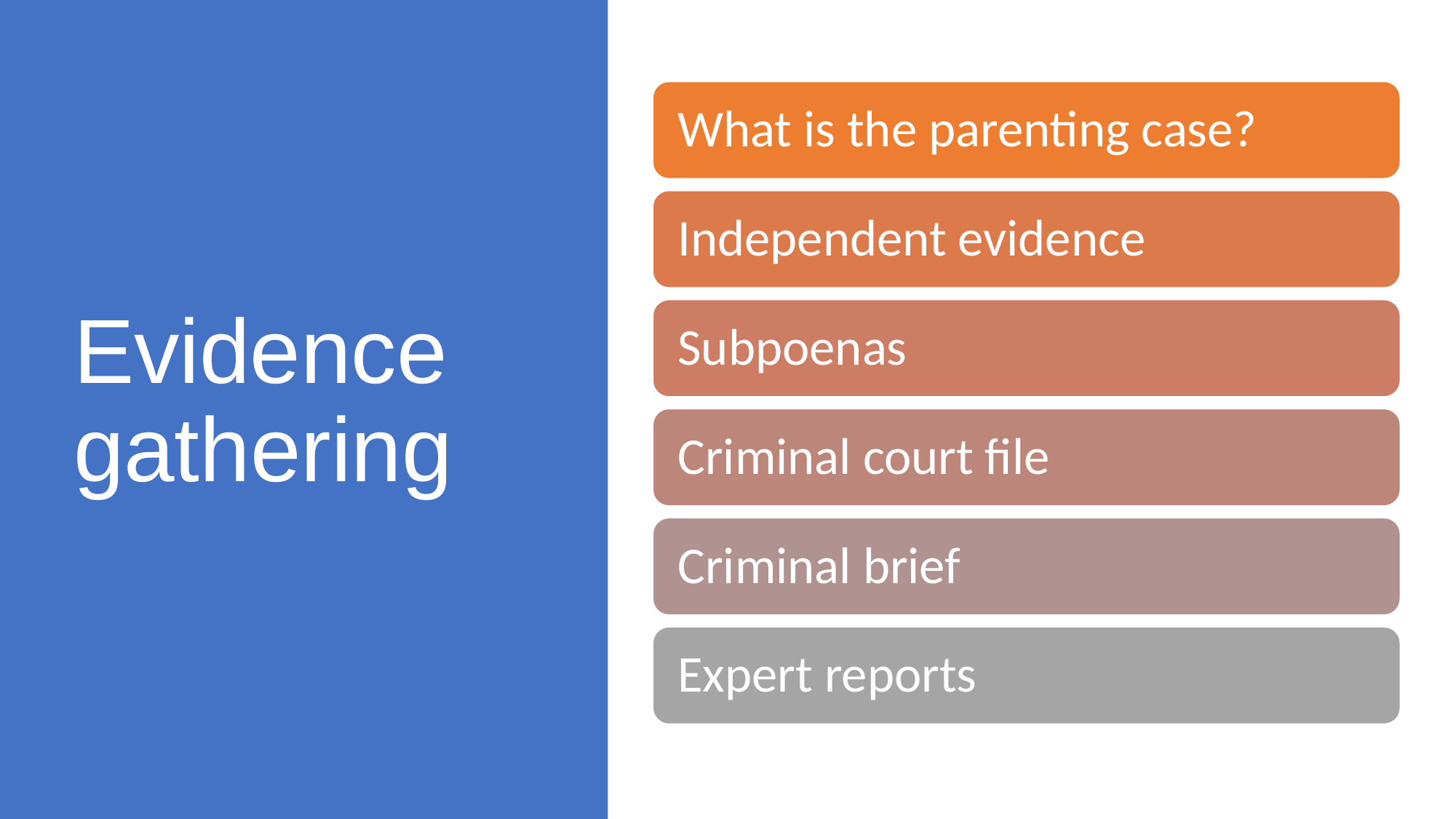

# Evidence gathering
What is the parenting case?
Independent evidence
Subpoenas
Criminal court file
Criminal brief
Expert reports